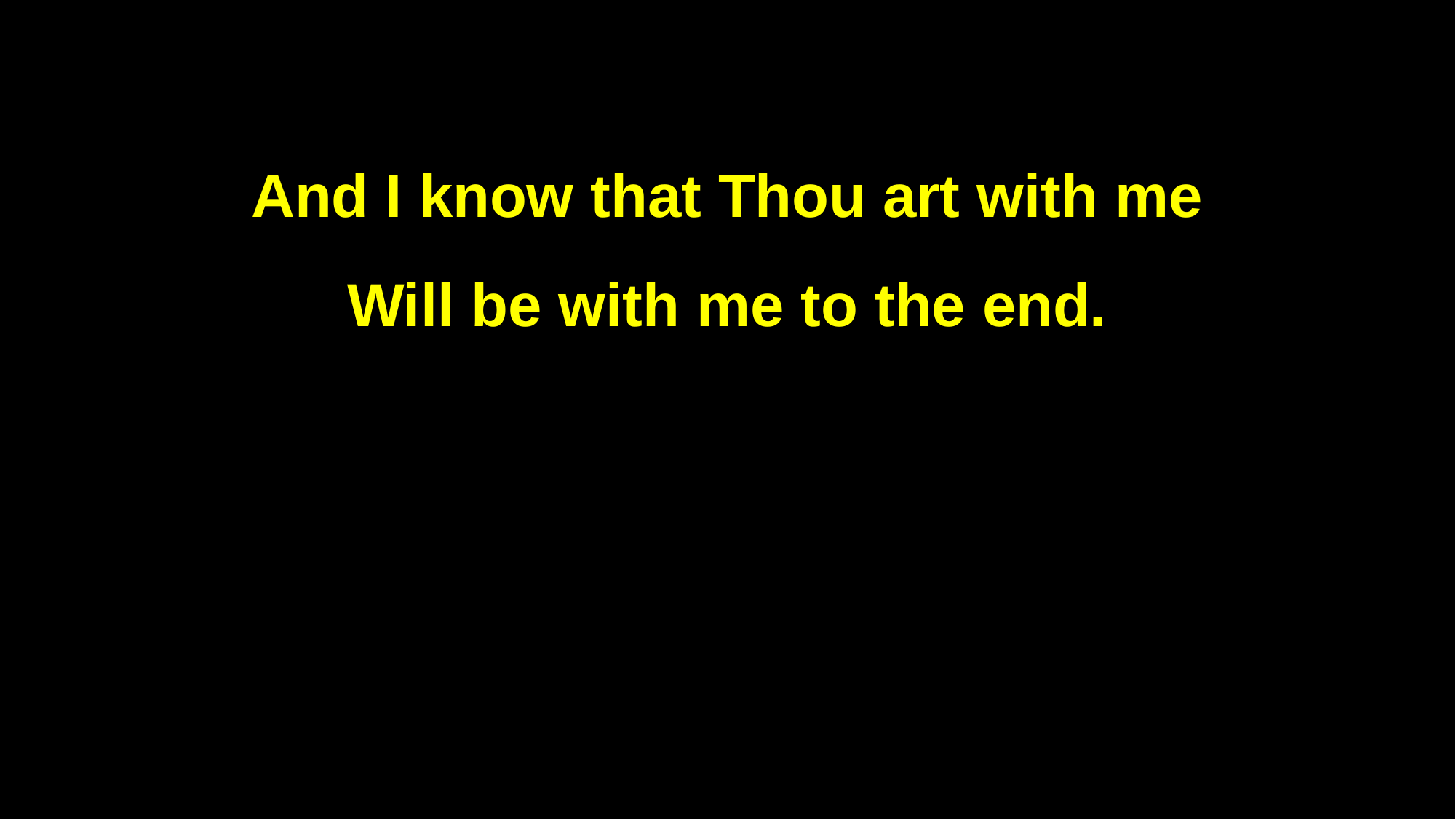

And I know that Thou art with me
Will be with me to the end.